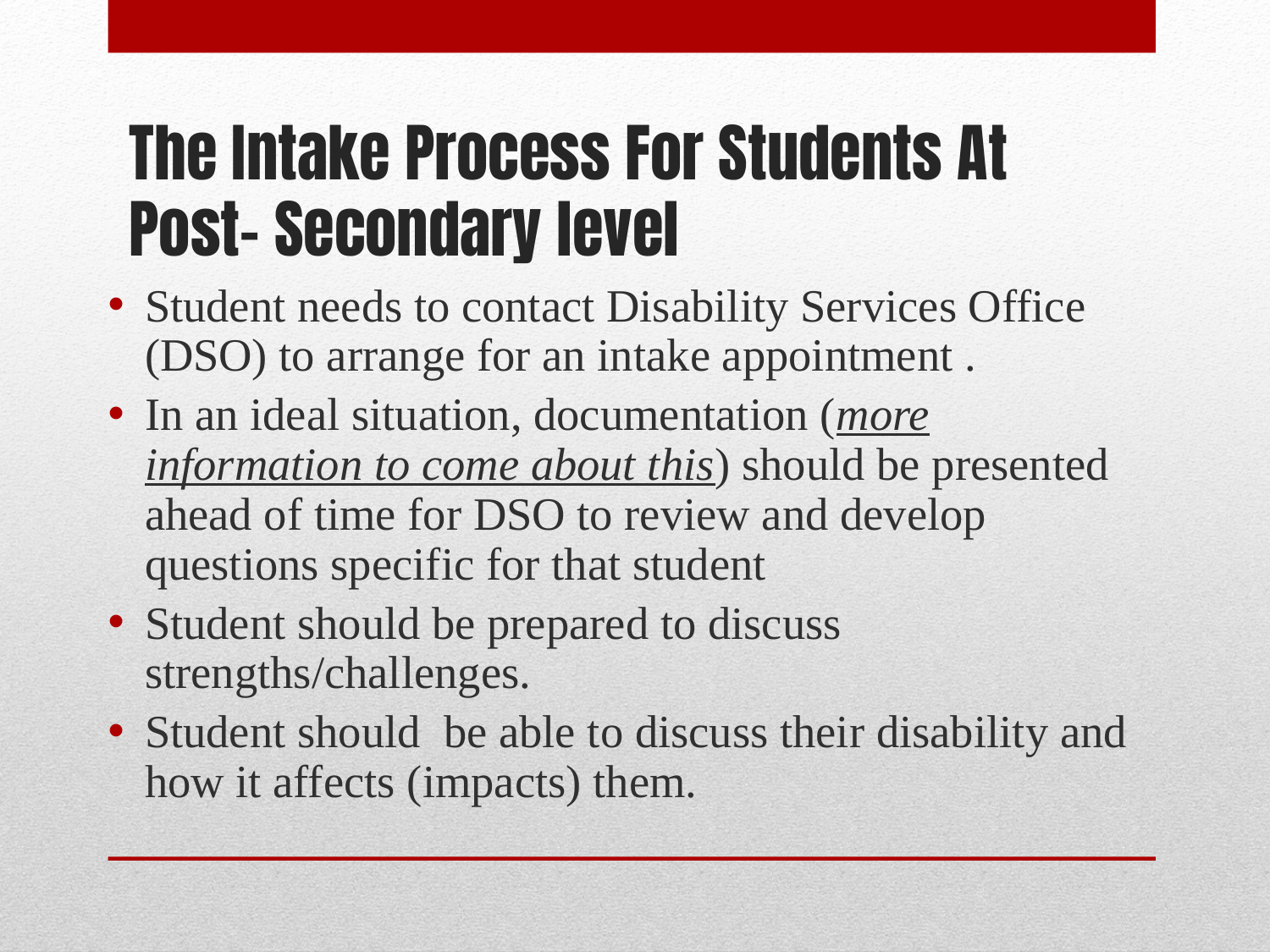

# The Intake Process For Students At  Post- Secondary level
Student needs to contact Disability Services Office (DSO) to arrange for an intake appointment .
In an ideal situation, documentation (more information to come about this) should be presented ahead of time for DSO to review and develop questions specific for that student
Student should be prepared to discuss strengths/challenges.
Student should  be able to discuss their disability and how it affects (impacts) them.